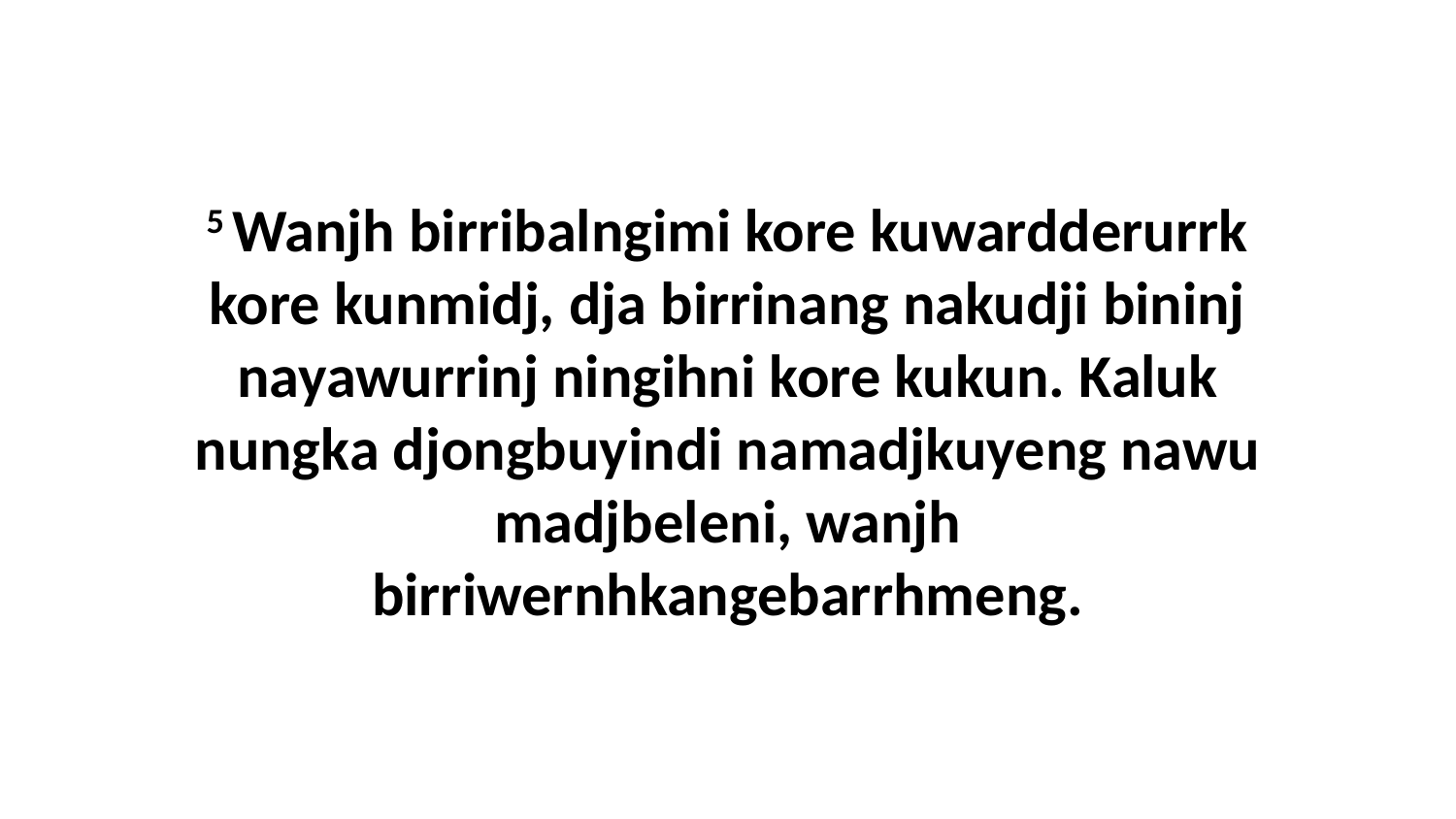

5 Wanjh birribalngimi kore kuwardderurrk kore kunmidj, dja birrinang nakudji bininj nayawurrinj ningihni kore kukun. Kaluk nungka djongbuyindi namadjkuyeng nawu madjbeleni, wanjh birriwernhkangebarrhmeng.